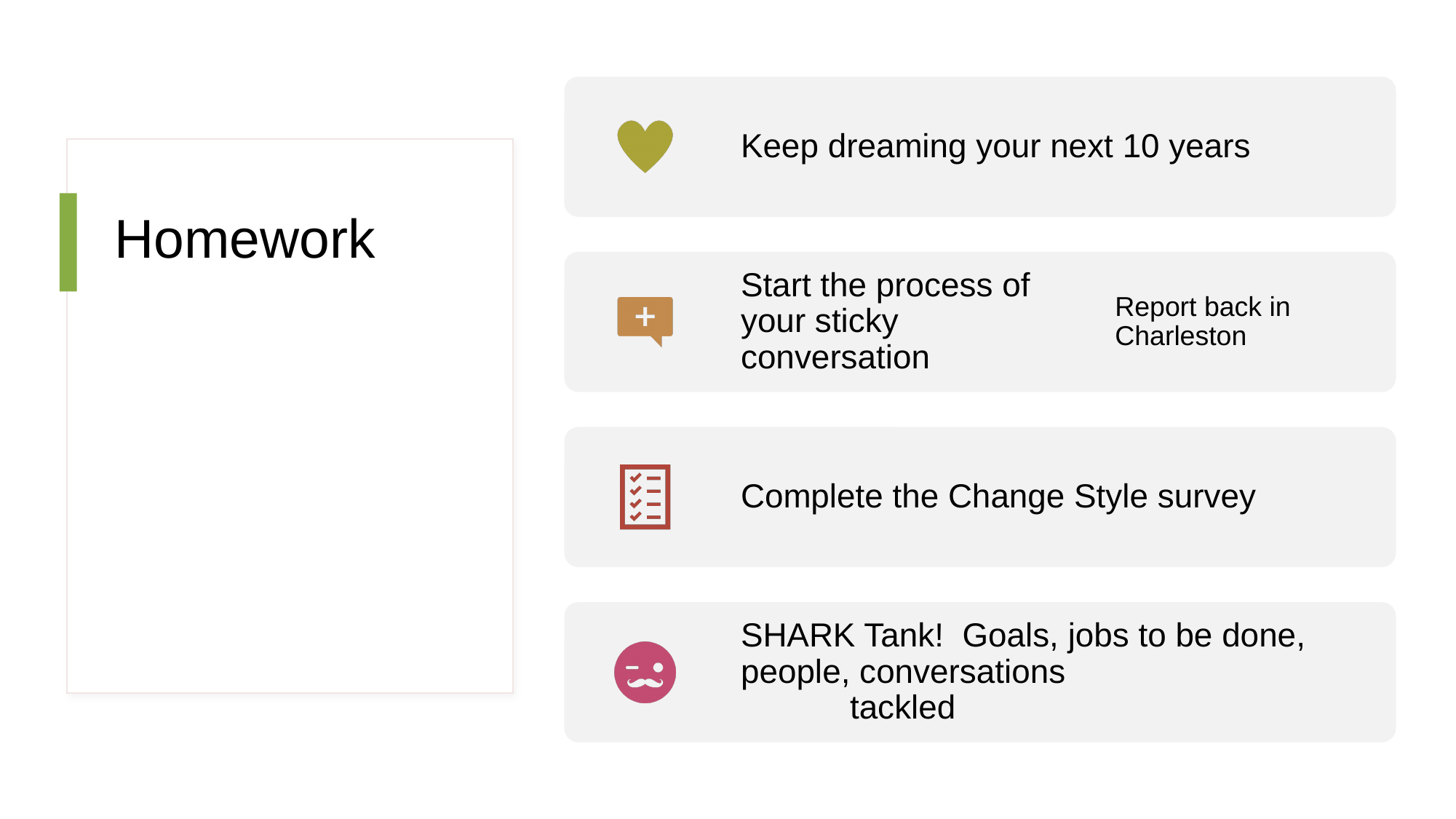

Keep dreaming your next 10 years
Start the process of your sticky conversation
Report back in Charleston
Complete the Change Style survey
SHARK Tank!  Goals, jobs to be done, people, conversations 			tackled

# Homework